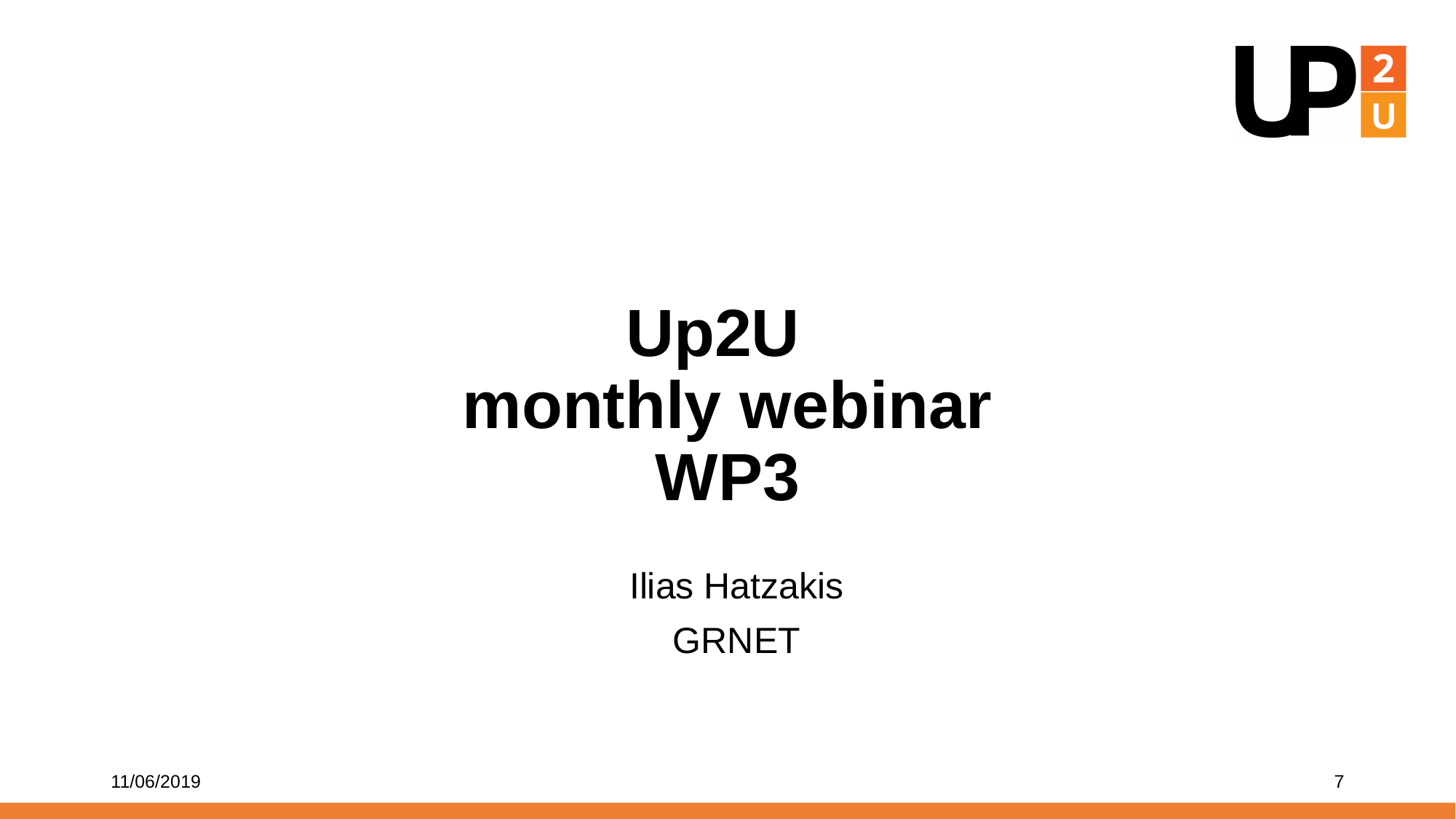

# Up2U monthly webinar WP3
Ilias Hatzakis
GRNET
11/06/2019

7